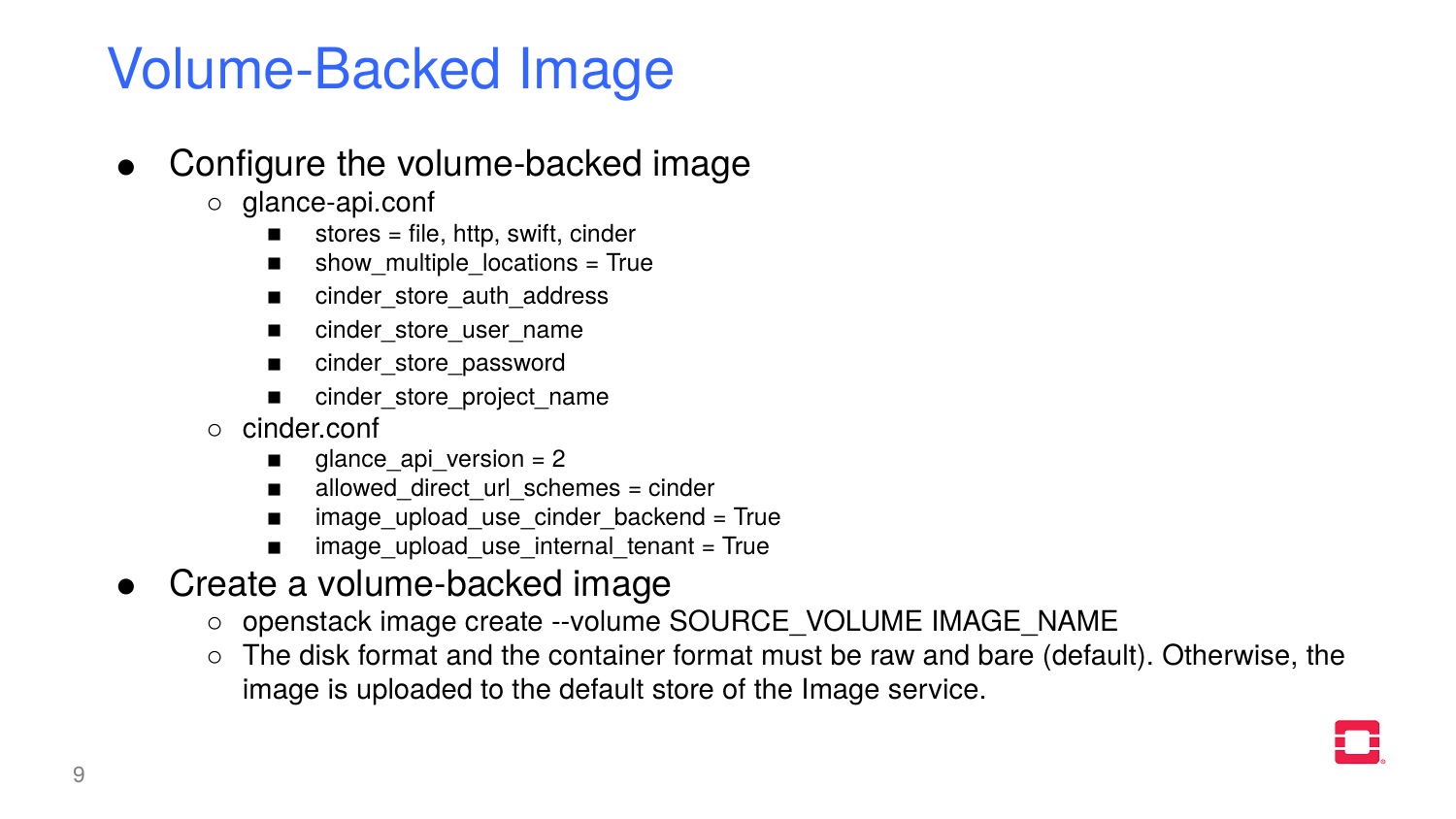

Volume-Backed Image
Configure the volume-backed image
glance-api.conf
stores = file, http, swift, cinder
show_multiple_locations = True
cinder_store_auth_address
cinder_store_user_name
cinder_store_password
cinder_store_project_name
cinder.conf
glance_api_version = 2
allowed_direct_url_schemes = cinder
image_upload_use_cinder_backend = True
image_upload_use_internal_tenant = True
Create a volume-backed image
openstack image create --volume SOURCE_VOLUME IMAGE_NAME
The disk format and the container format must be raw and bare (default). Otherwise, the image is uploaded to the default store of the Image service.